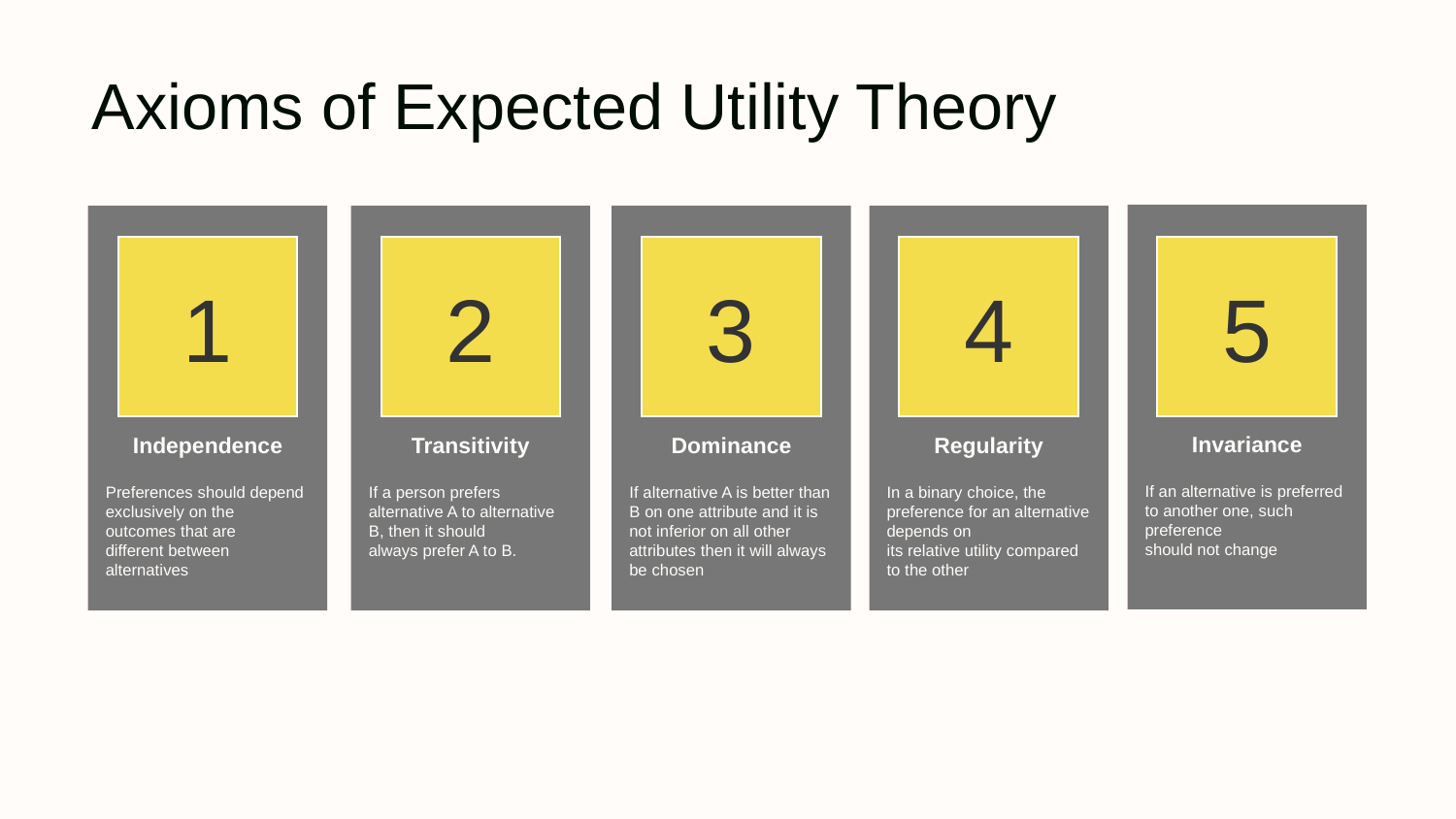

Axioms of Expected Utility Theory

1
2
3
4
5
Invariance
Independence
Transitivity
Dominance
Regularity
If an alternative is preferred to another one, such preference
should not change

Preferences should depend exclusively on the outcomes that are
different between alternatives

If a person prefers alternative A to alternative B, then it should
always prefer A to B.

If alternative A is better than B on one attribute and it is not inferior on all other attributes then it will always be chosen

In a binary choice, the preference for an alternative depends on
its relative utility compared to the other